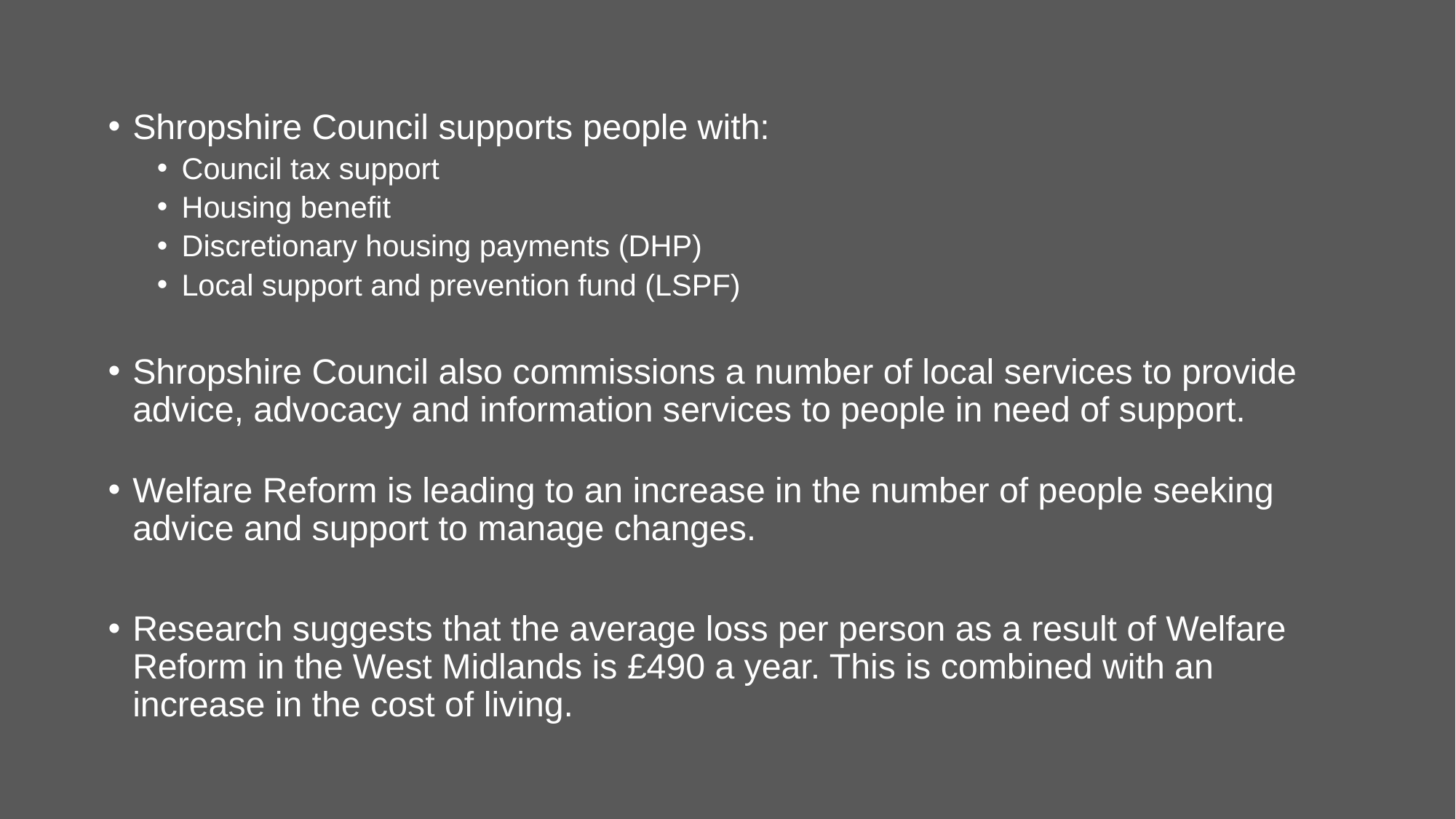

Shropshire Council supports people with:
Council tax support
Housing benefit
Discretionary housing payments (DHP)
Local support and prevention fund (LSPF)

Shropshire Council also commissions a number of local services to provide advice, advocacy and information services to people in need of support.

Welfare Reform is leading to an increase in the number of people seeking advice and support to manage changes.

Research suggests that the average loss per person as a result of Welfare Reform in the West Midlands is £490 a year. This is combined with an increase in the cost of living.